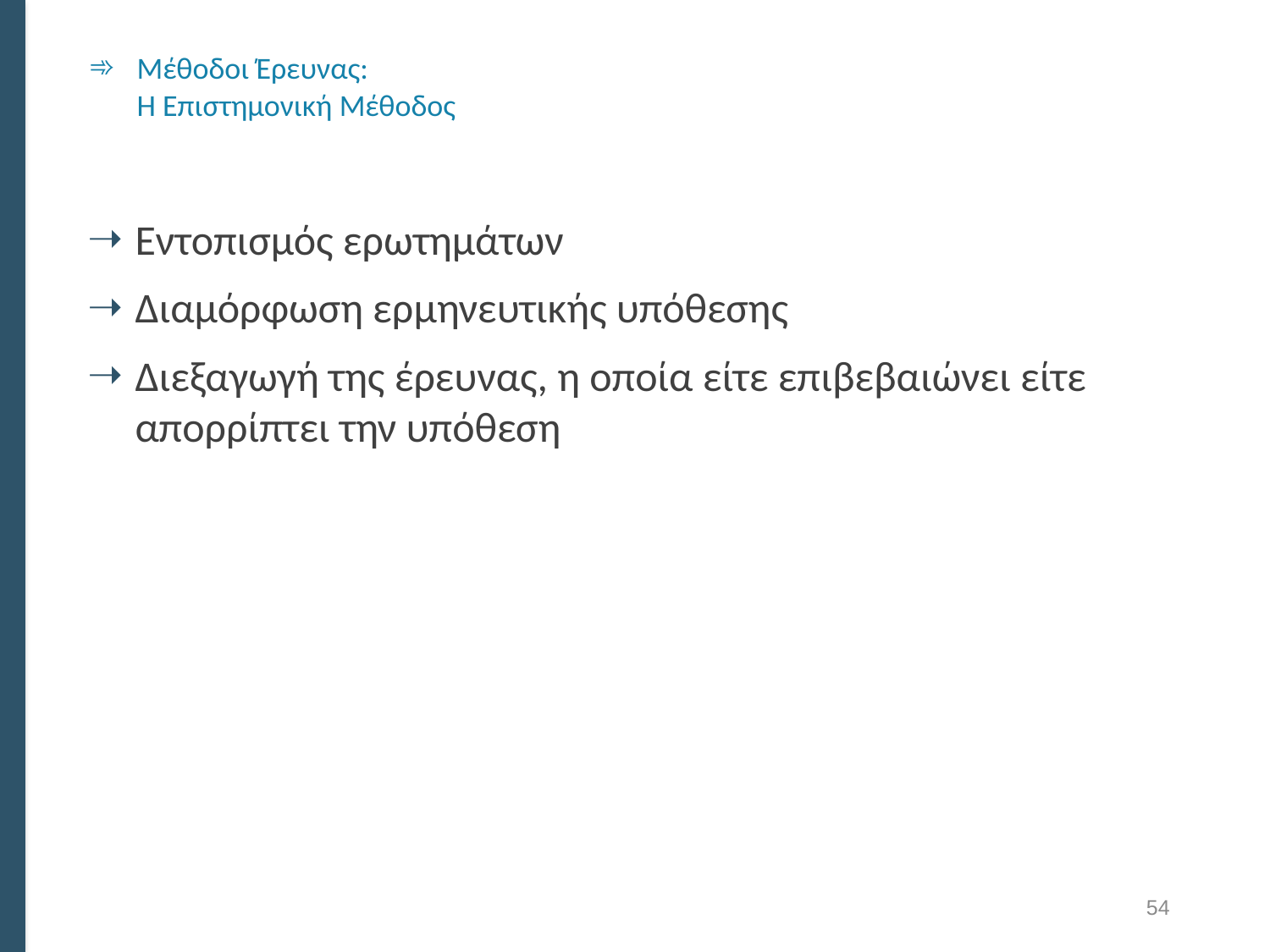

# Μέθοδοι Έρευνας: Η Επιστημονική Μέθοδος
Εντοπισμός ερωτημάτων
Διαμόρφωση ερμηνευτικής υπόθεσης
Διεξαγωγή της έρευνας, η οποία είτε επιβεβαιώνει είτε απορρίπτει την υπόθεση

54